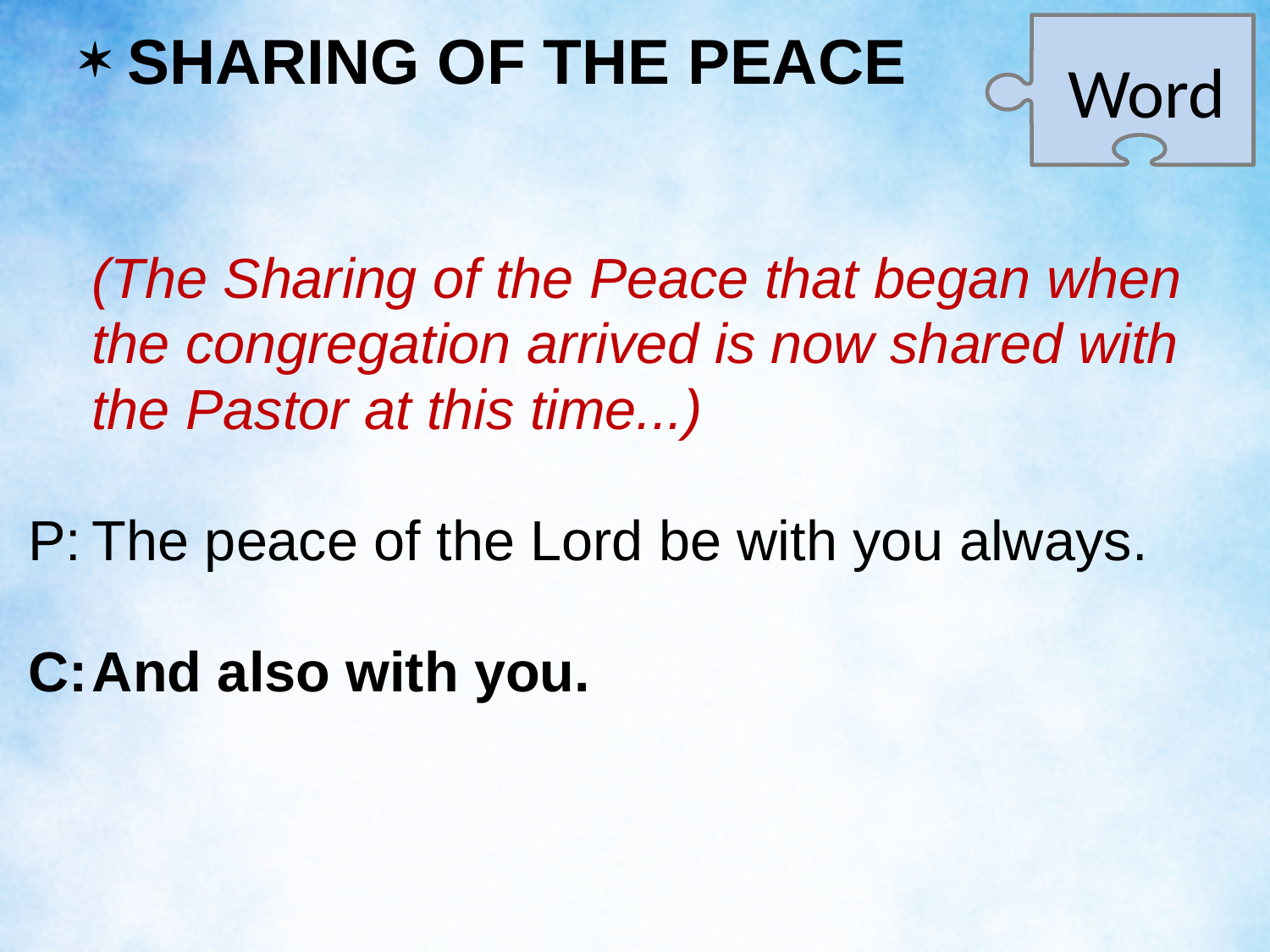

Word
SHARING OF THE PEACE
	(The Sharing of the Peace that began when the congregation arrived is now shared with the Pastor at this time...)

P:	The peace of the Lord be with you always.

C:	And also with you.